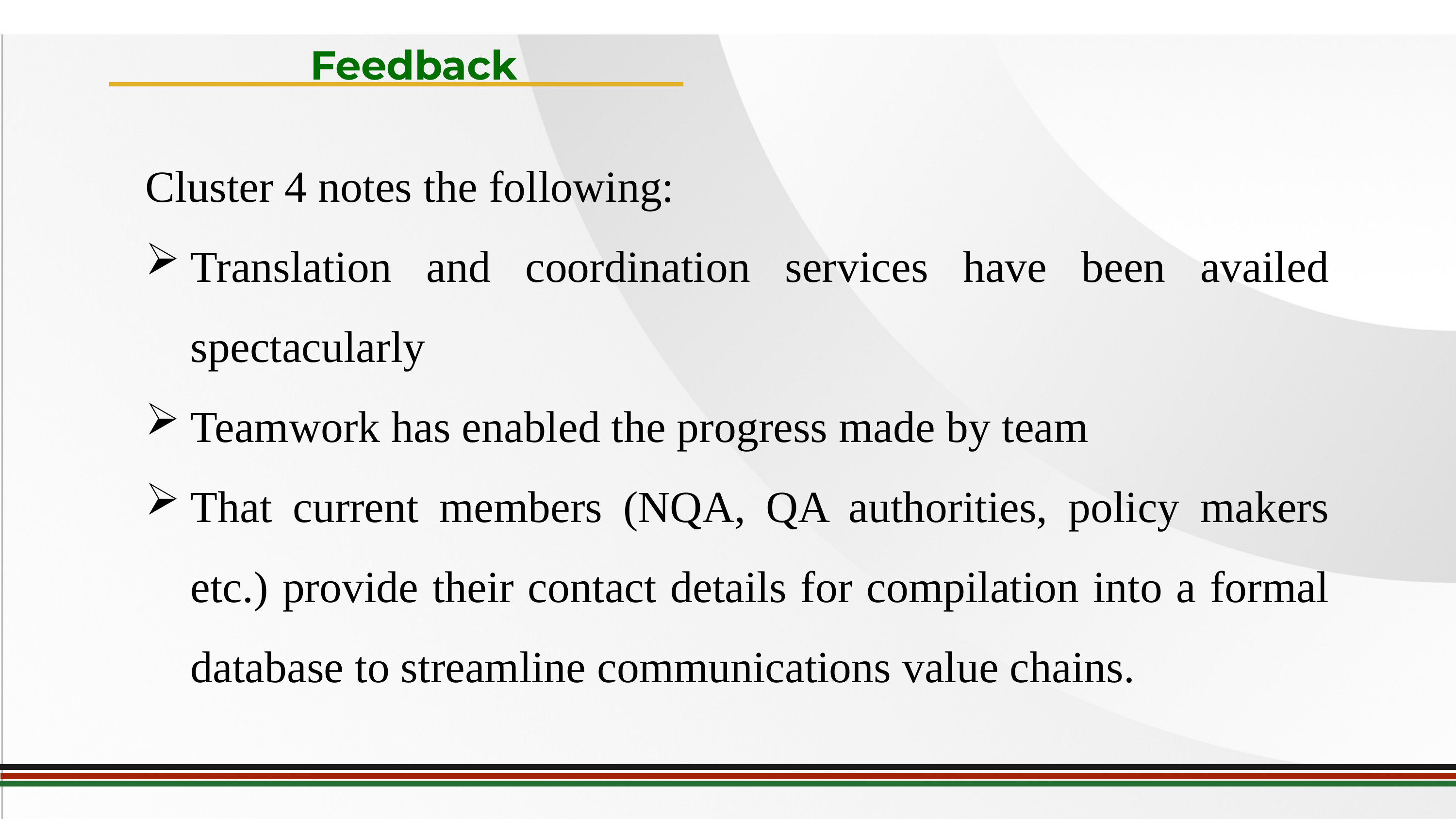

Feedback

Cluster 4 notes the following:
Translation and coordination services have been availed spectacularly
Teamwork has enabled the progress made by team
That current members (NQA, QA authorities, policy makers etc.) provide their contact details for compilation into a formal database to streamline communications value chains.